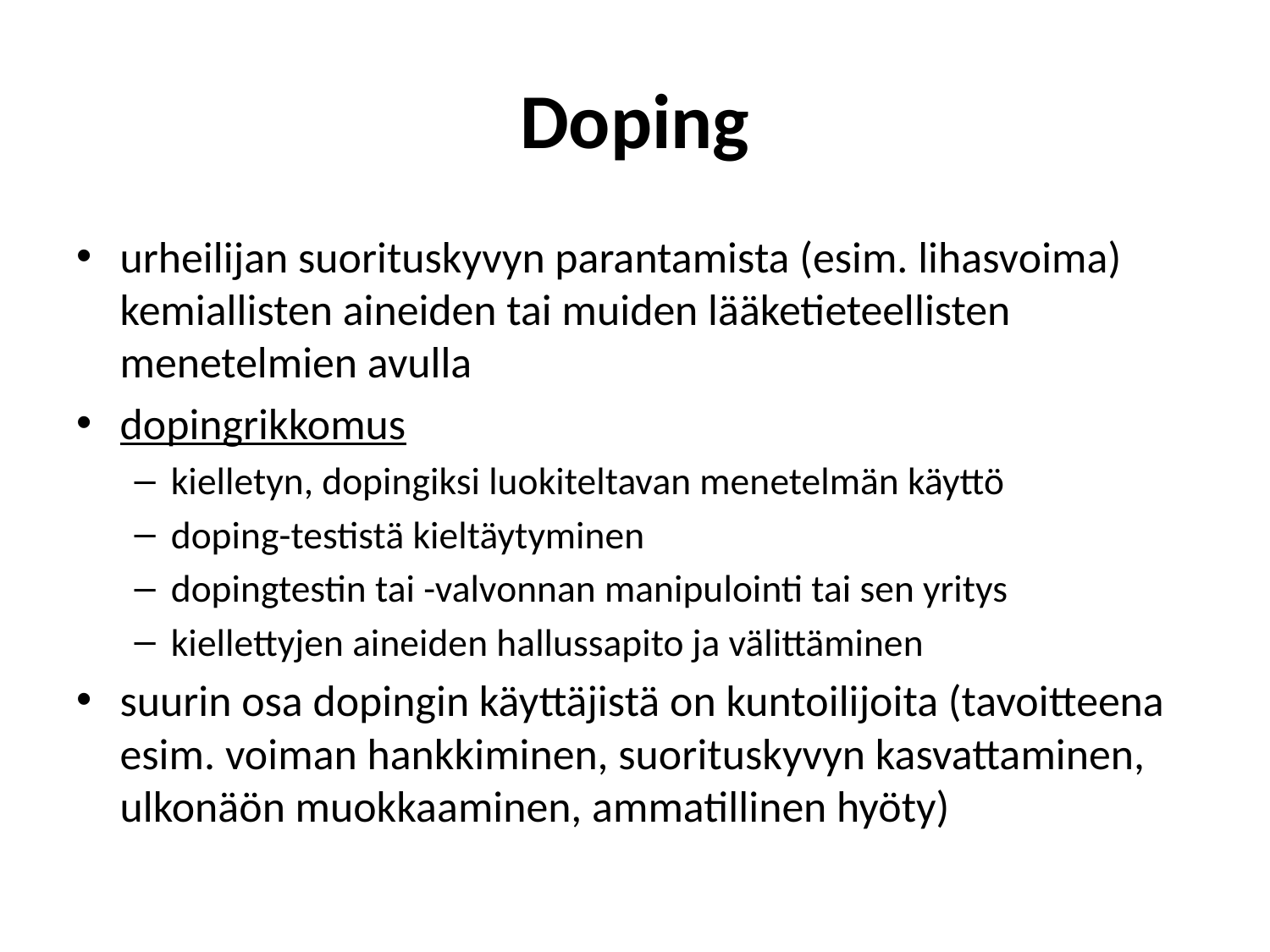

# Doping
urheilijan suorituskyvyn parantamista (esim. lihasvoima) kemiallisten aineiden tai muiden lääketieteellisten menetelmien avulla
dopingrikkomus
kielletyn, dopingiksi luokiteltavan menetelmän käyttö
doping-testistä kieltäytyminen
dopingtestin tai -valvonnan manipulointi tai sen yritys
kiellettyjen aineiden hallussapito ja välittäminen
suurin osa dopingin käyttäjistä on kuntoilijoita (tavoitteena esim. voiman hankkiminen, suorituskyvyn kasvattaminen, ulkonäön muokkaaminen, ammatillinen hyöty)